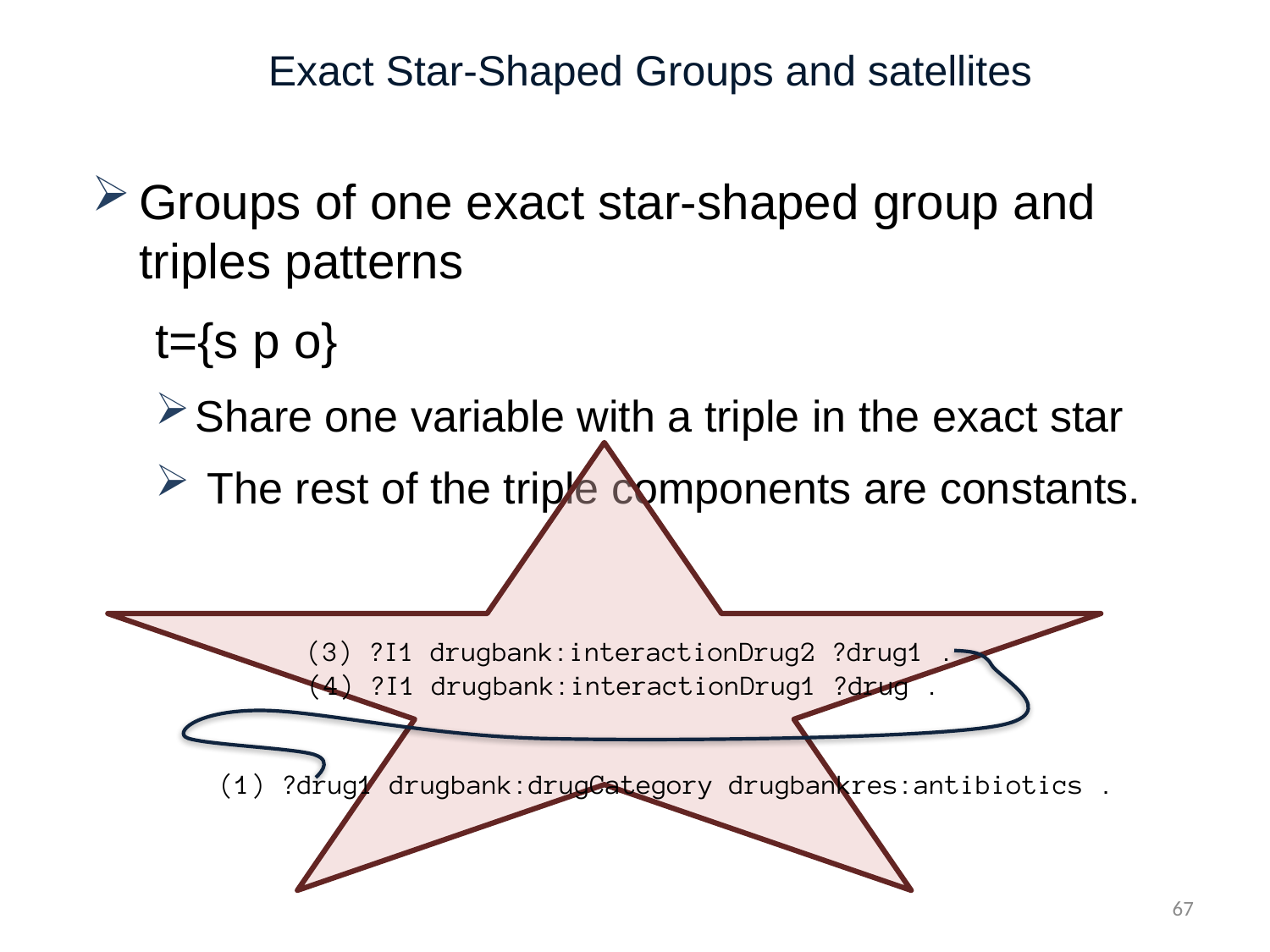

# Exact Star-Shaped Groups and satellites
Groups of one exact star-shaped group and triples patterns
t={s p o}
Share one variable with a triple in the exact star
 The rest of the triple components are constants.

                (3) ?I1 drugbank:interactionDrug2 ?drug1 .
             (4) ?I1 drugbank:interactionDrug1 ?drug .

(1) ?drug1 drugbank:drugCategory drugbankres:antibiotics .
67